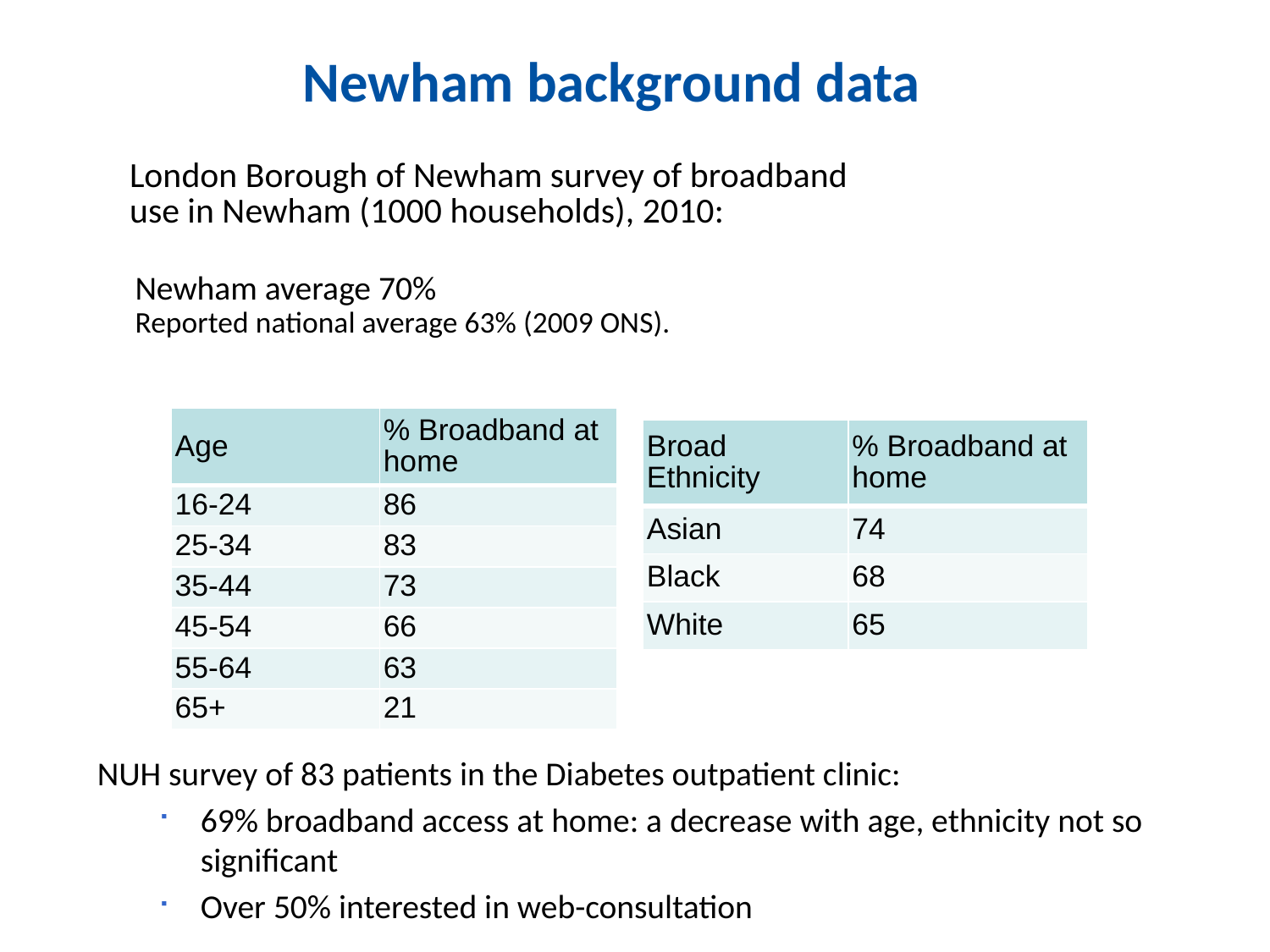

# Newham background data
London Borough of Newham survey of broadband use in Newham (1000 households), 2010:

Newham average 70%
Reported national average 63% (2009 ONS).
| Age | % Broadband at home |
| --- | --- |
| 16-24 | 86 |
| 25-34 | 83 |
| 35-44 | 73 |
| 45-54 | 66 |
| 55-64 | 63 |
| 65+ | 21 |
| Broad Ethnicity | % Broadband at home |
| --- | --- |
| Asian | 74 |
| Black | 68 |
| White | 65 |
NUH survey of 83 patients in the Diabetes outpatient clinic:
69% broadband access at home: a decrease with age, ethnicity not so significant
Over 50% interested in web-consultation